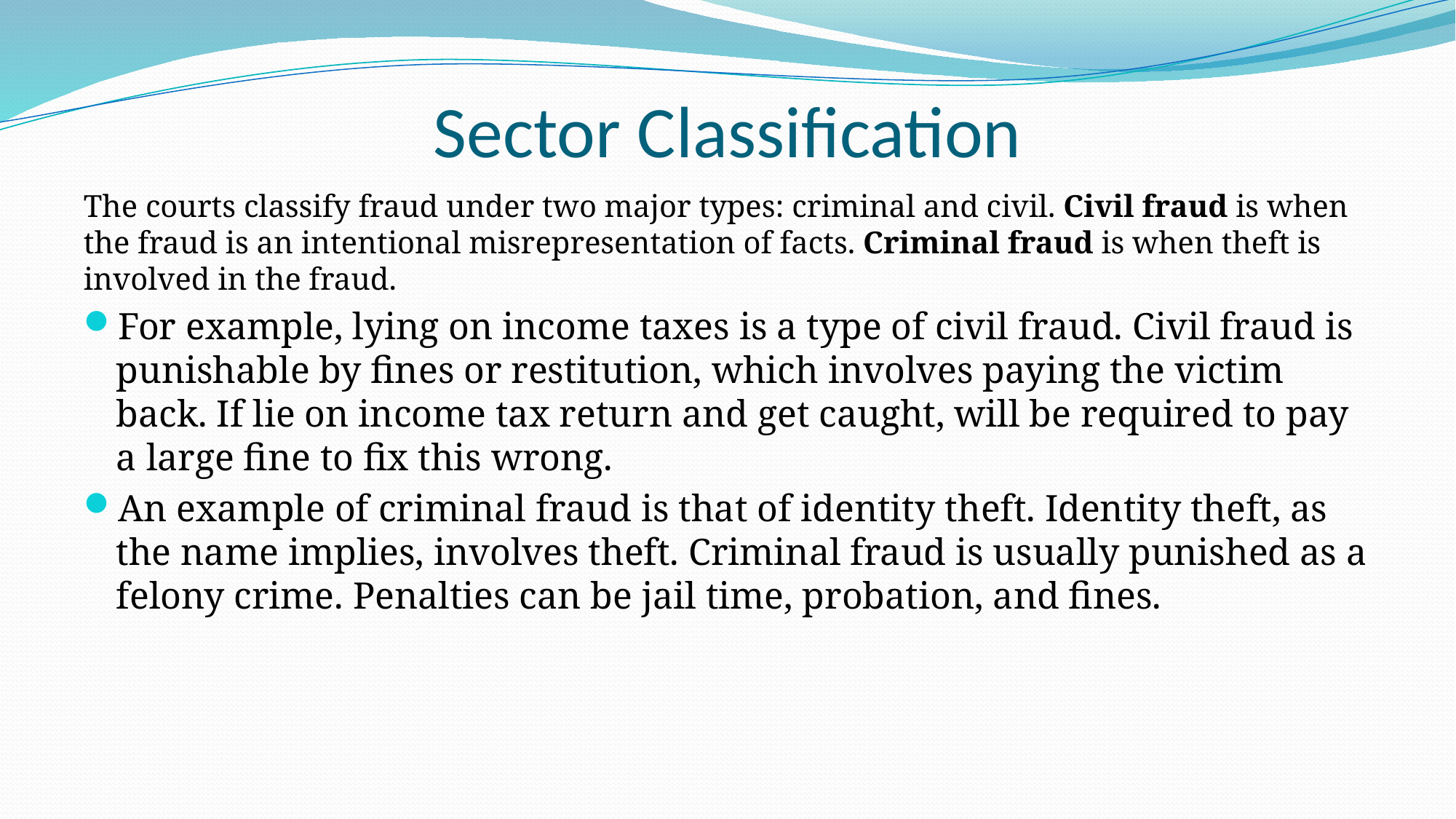

# Sector Classification
The courts classify fraud under two major types: criminal and civil. Civil fraud is when the fraud is an intentional misrepresentation of facts. Criminal fraud is when theft is involved in the fraud.
For example, lying on income taxes is a type of civil fraud. Civil fraud is punishable by fines or restitution, which involves paying the victim back. If lie on income tax return and get caught, will be required to pay a large fine to fix this wrong.
An example of criminal fraud is that of identity theft. Identity theft, as the name implies, involves theft. Criminal fraud is usually punished as a felony crime. Penalties can be jail time, probation, and fines.